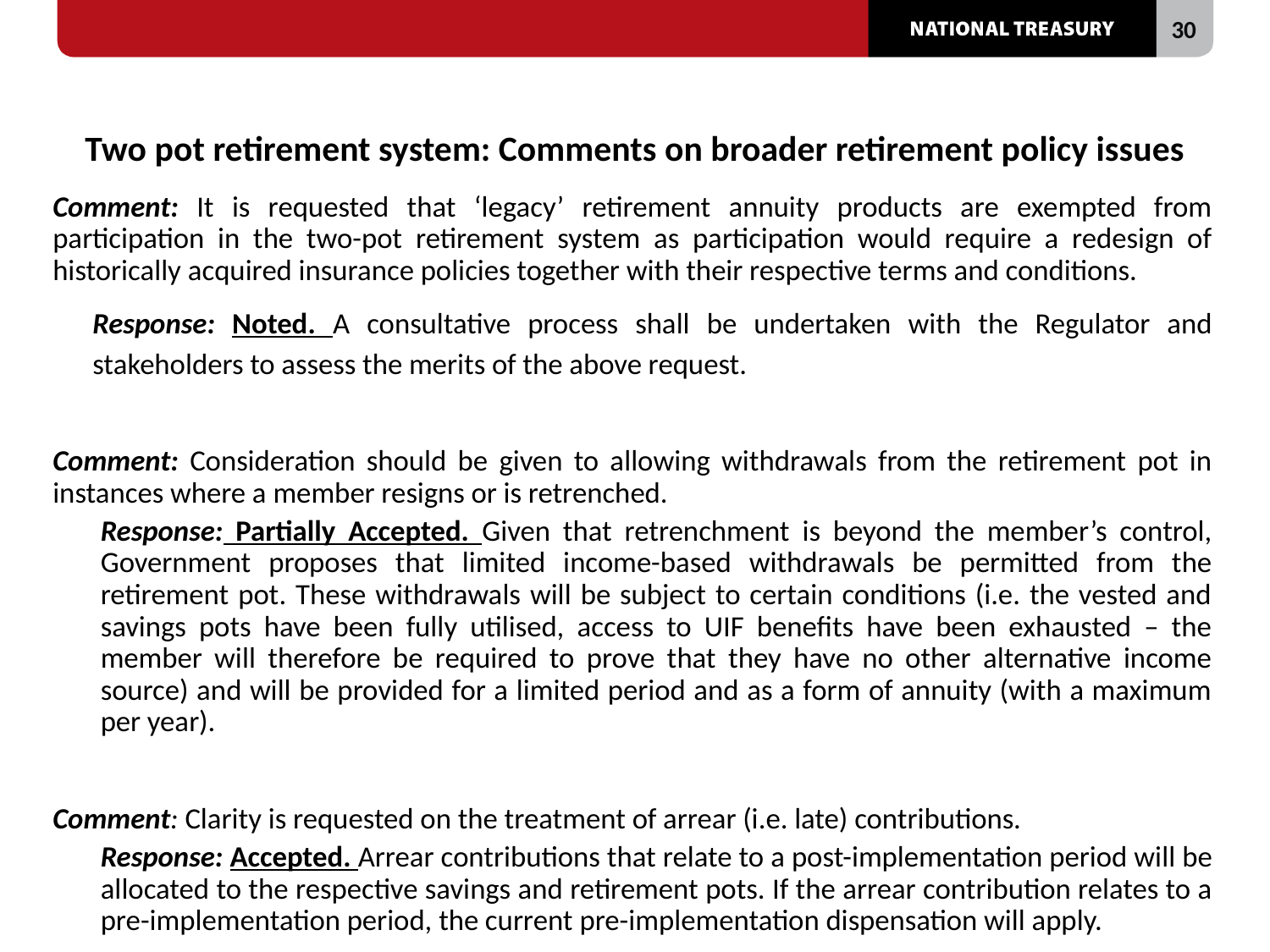

# Two pot retirement system: Comments on broader retirement policy issues
Comment: It is requested that ‘legacy’ retirement annuity products are exempted from participation in the two-pot retirement system as participation would require a redesign of historically acquired insurance policies together with their respective terms and conditions.
Response: Noted. A consultative process shall be undertaken with the Regulator and stakeholders to assess the merits of the above request.

Comment: Consideration should be given to allowing withdrawals from the retirement pot in instances where a member resigns or is retrenched.
Response: Partially Accepted. Given that retrenchment is beyond the member’s control, Government proposes that limited income-based withdrawals be permitted from the retirement pot. These withdrawals will be subject to certain conditions (i.e. the vested and savings pots have been fully utilised, access to UIF benefits have been exhausted – the member will therefore be required to prove that they have no other alternative income source) and will be provided for a limited period and as a form of annuity (with a maximum per year).

Comment: Clarity is requested on the treatment of arrear (i.e. late) contributions.
Response: Accepted. Arrear contributions that relate to a post-implementation period will be allocated to the respective savings and retirement pots. If the arrear contribution relates to a pre-implementation period, the current pre-implementation dispensation will apply.